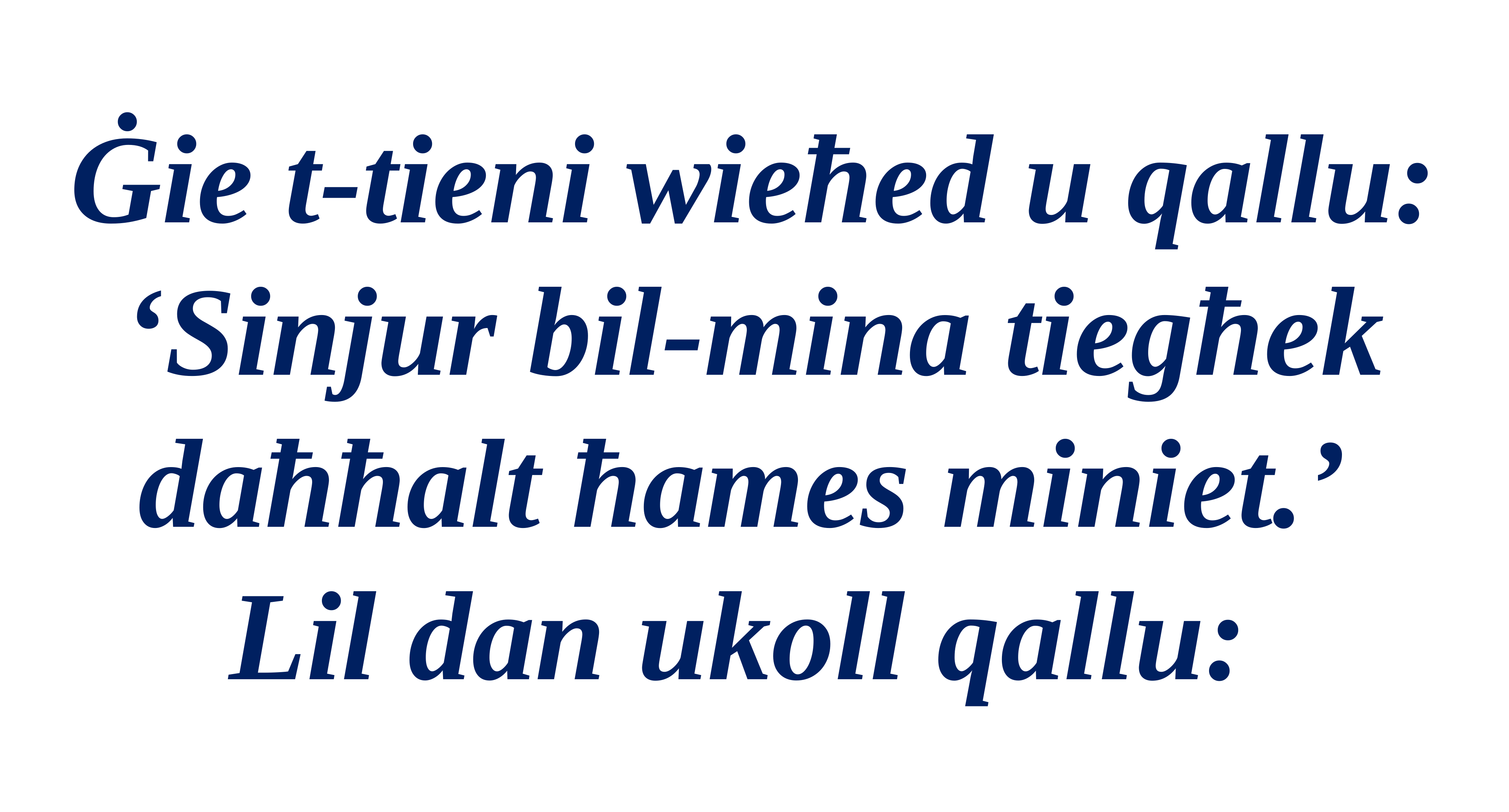

Ġie t-tieni wieħed u qallu: ‘Sinjur bil-mina tiegħek daħħalt ħames miniet.’
Lil dan ukoll qallu: